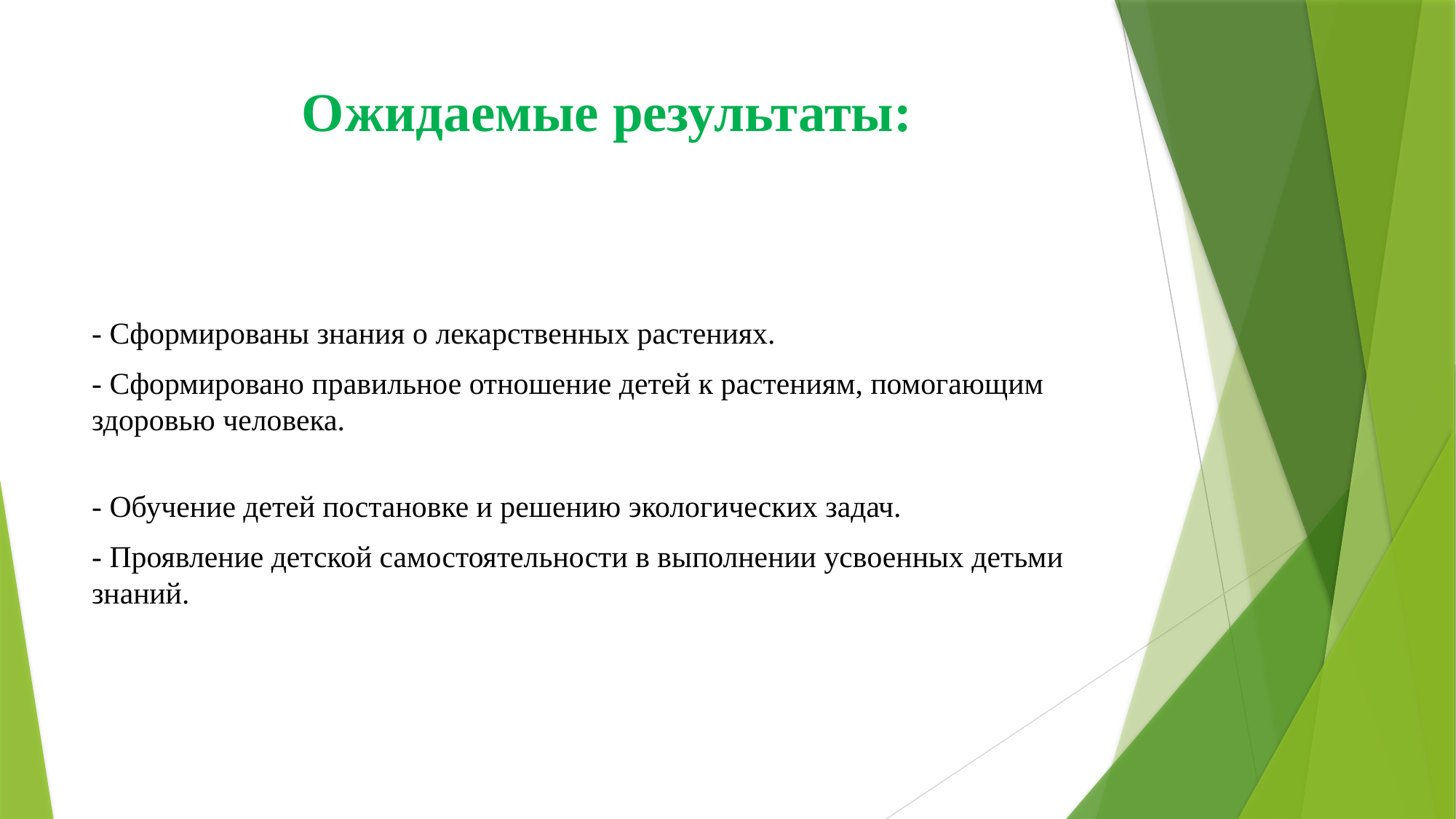

# Ожидаемые результаты:

- Сформированы знания о лекарственных растениях.
- Сформировано правильное отношение детей к растениям, помогающим здоровью человека.
- Обучение детей постановке и решению экологических задач.
- Проявление детской самостоятельности в выполнении усвоенных детьми знаний.